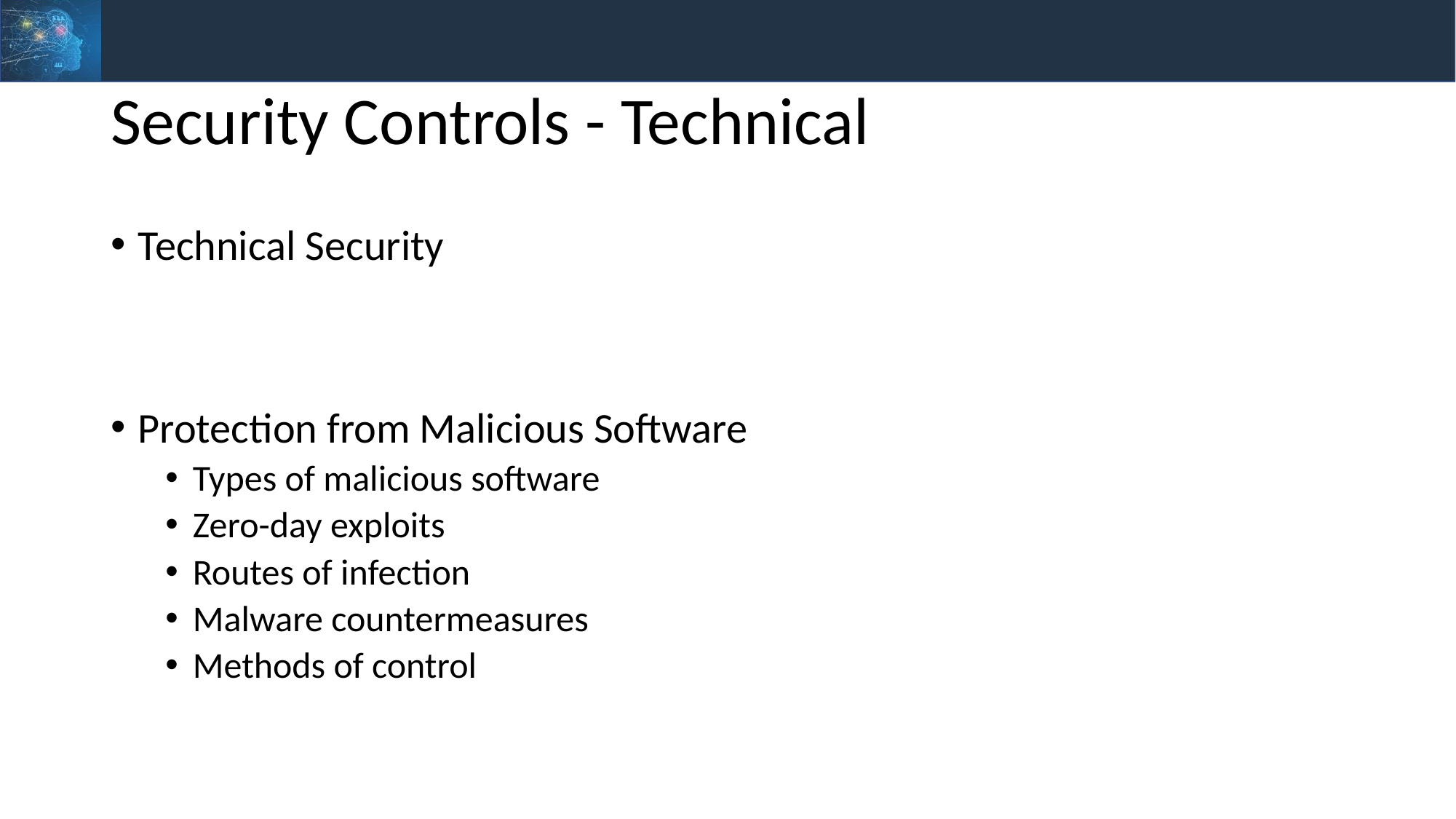

# Security Controls - Technical
Technical Security

Protection from Malicious Software
Types of malicious software
Zero-day exploits
Routes of infection
Malware countermeasures
Methods of control